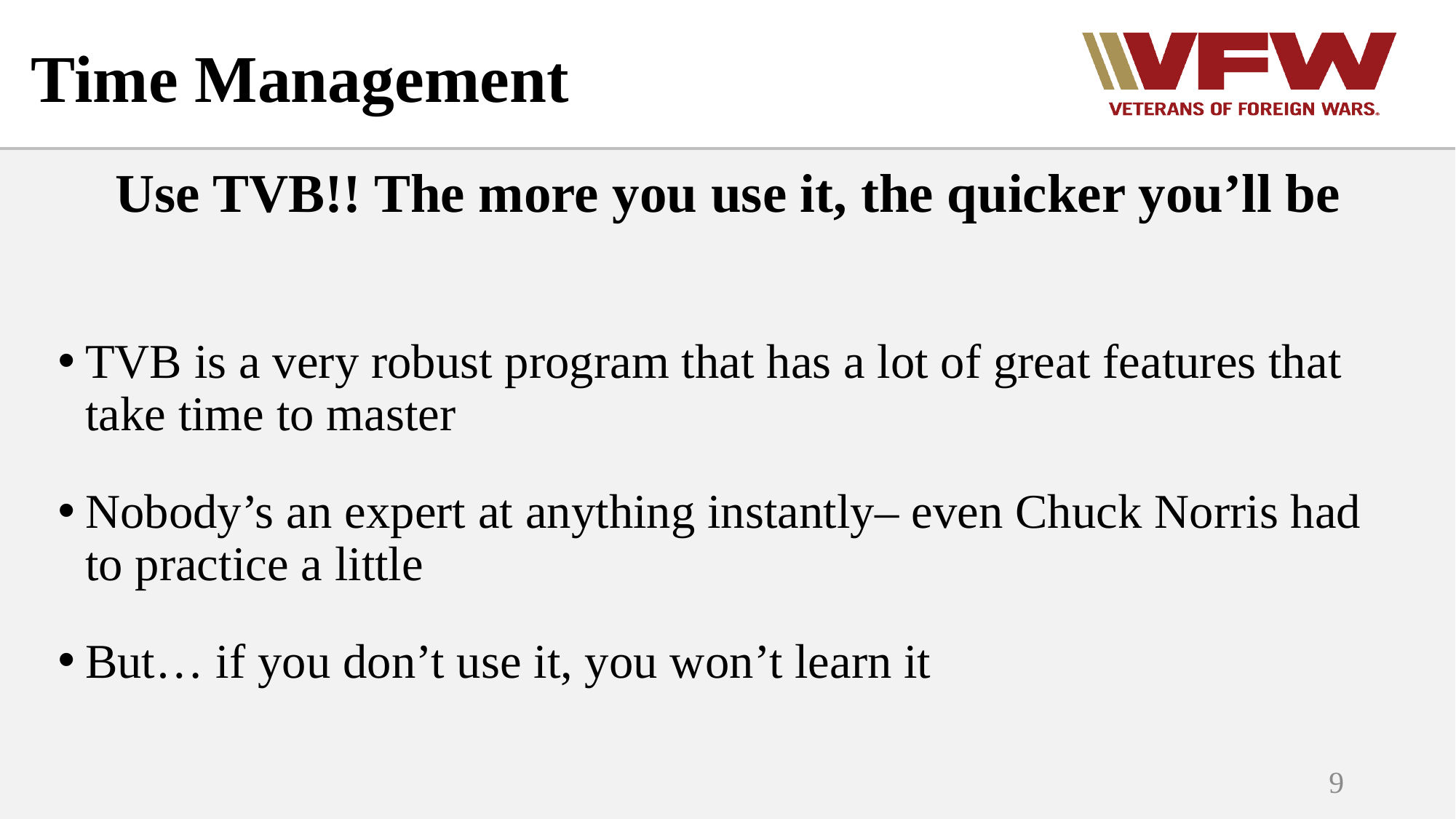

# Time Management
Use TVB!! The more you use it, the quicker you’ll be

TVB is a very robust program that has a lot of great features that take time to master

Nobody’s an expert at anything instantly– even Chuck Norris had to practice a little

But… if you don’t use it, you won’t learn it
9